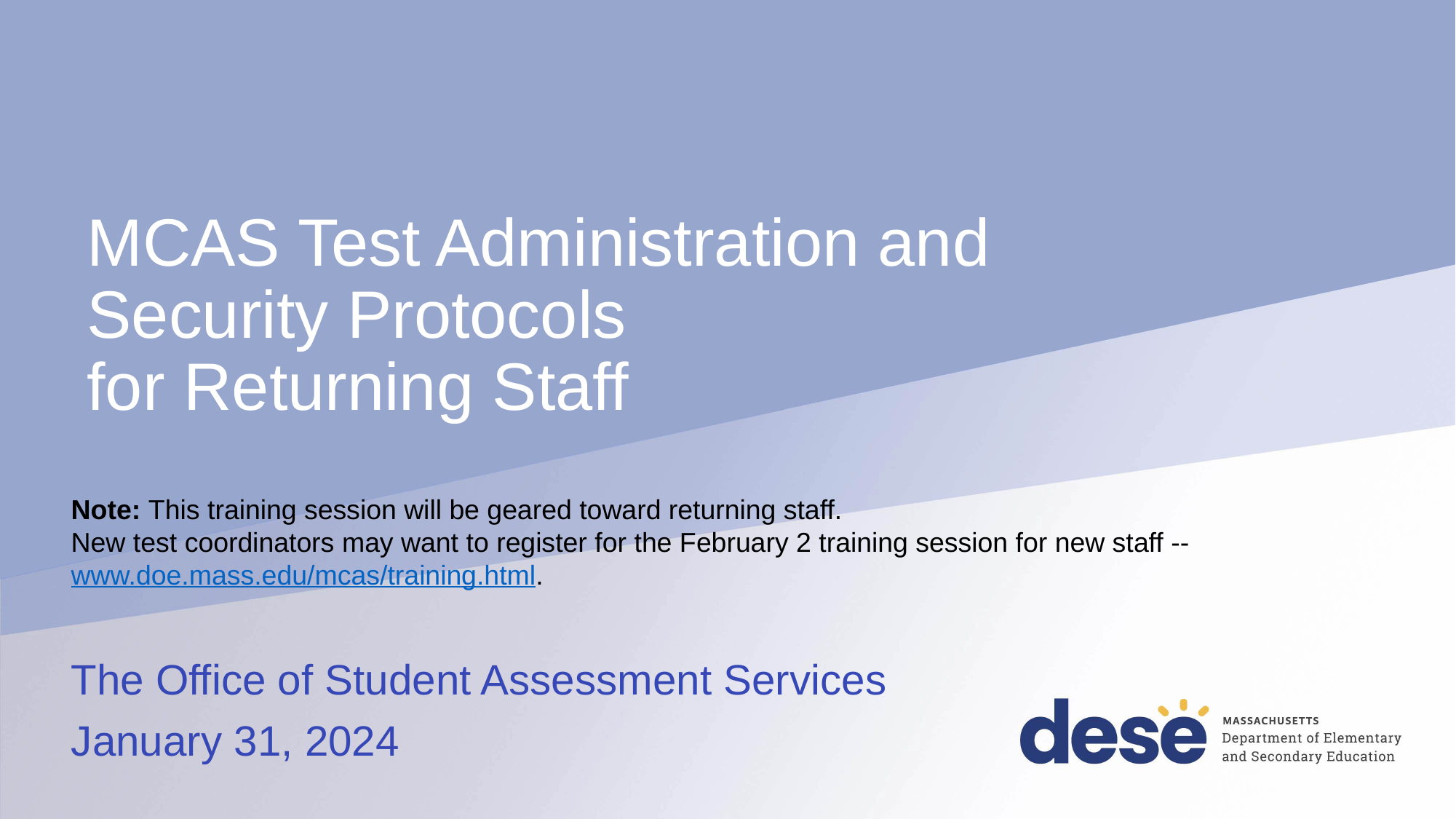

# MCAS Test Administration and Security Protocols for Returning Staff
Note: This training session will be geared toward returning staff.
New test coordinators may want to register for the February 2 training session for new staff -- www.doe.mass.edu/mcas/training.html.
The Office of Student Assessment Services
January 31, 2024